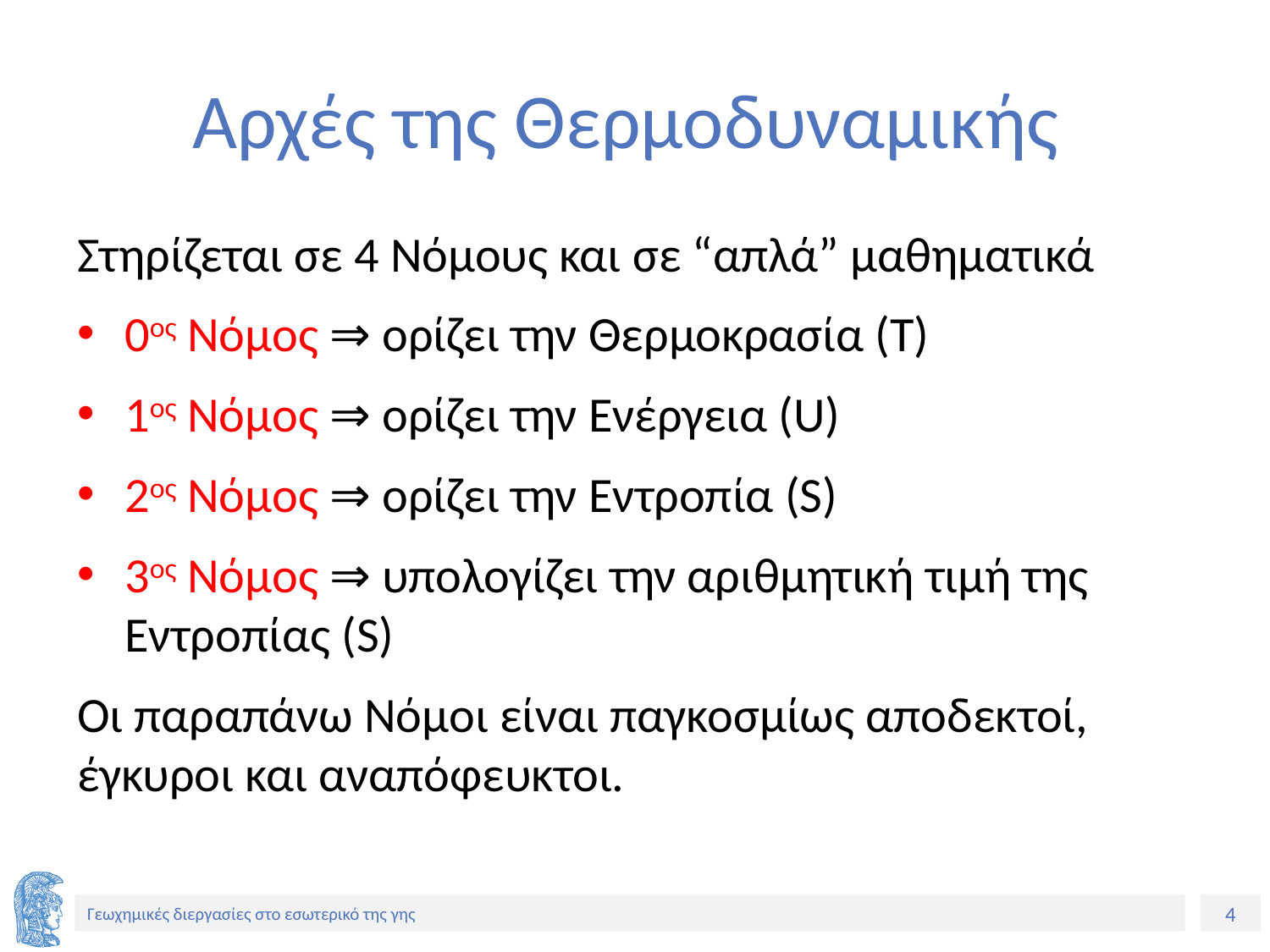

# Αρχές της Θερμοδυναμικής
Στηρίζεται σε 4 Νόμους και σε “απλά” μαθηματικά
0ος Νόμος ⇒ ορίζει την Θερμοκρασία (T)
1ος Νόμος ⇒ ορίζει την Ενέργεια (U)
2ος Νόμος ⇒ ορίζει την Εντροπία (S)
3ος Νόμος ⇒ υπολογίζει την αριθμητική τιμή της Εντροπίας (S)
Οι παραπάνω Νόμοι είναι παγκοσμίως αποδεκτοί, έγκυροι και αναπόφευκτοι.